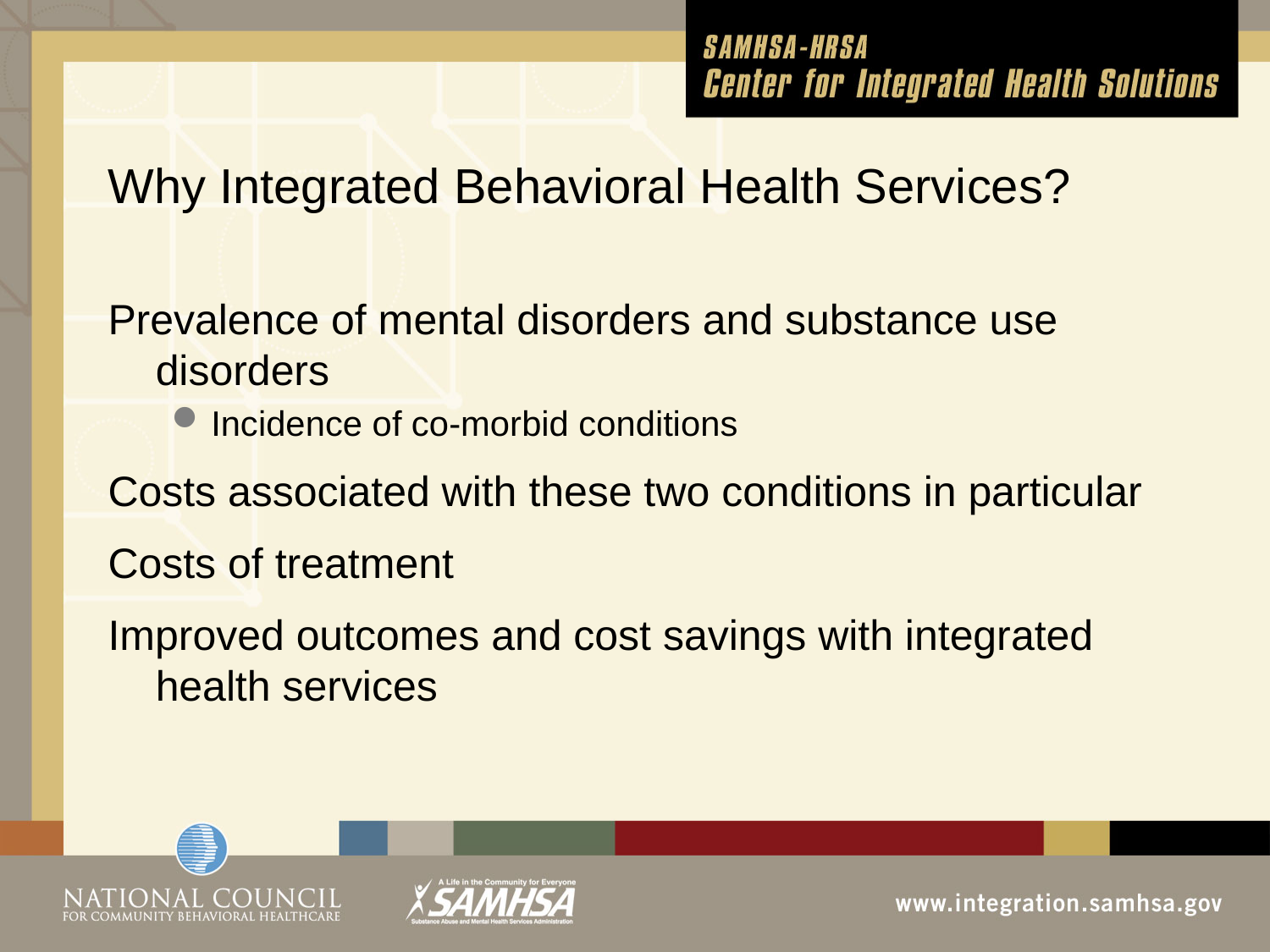

# Why Integrated Behavioral Health Services?
Prevalence of mental disorders and substance use disorders
Incidence of co-morbid conditions
Costs associated with these two conditions in particular
Costs of treatment
Improved outcomes and cost savings with integrated health services